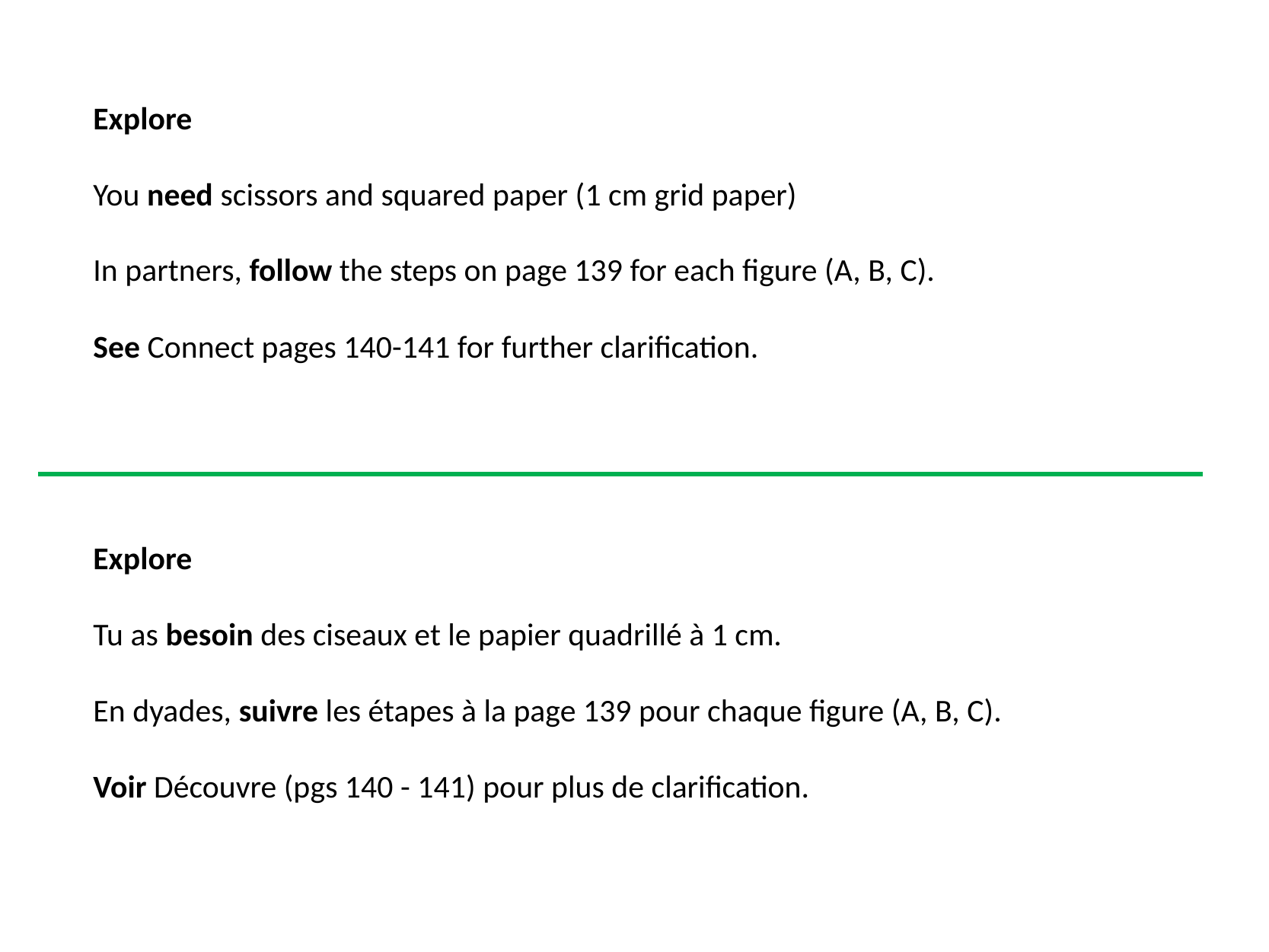

Explore

You need scissors and squared paper (1 cm grid paper)

In partners, follow the steps on page 139 for each figure (A, B, C).

See Connect pages 140-141 for further clarification.
Explore

Tu as besoin des ciseaux et le papier quadrillé à 1 cm.

En dyades, suivre les étapes à la page 139 pour chaque figure (A, B, C).

Voir Découvre (pgs 140 - 141) pour plus de clarification.